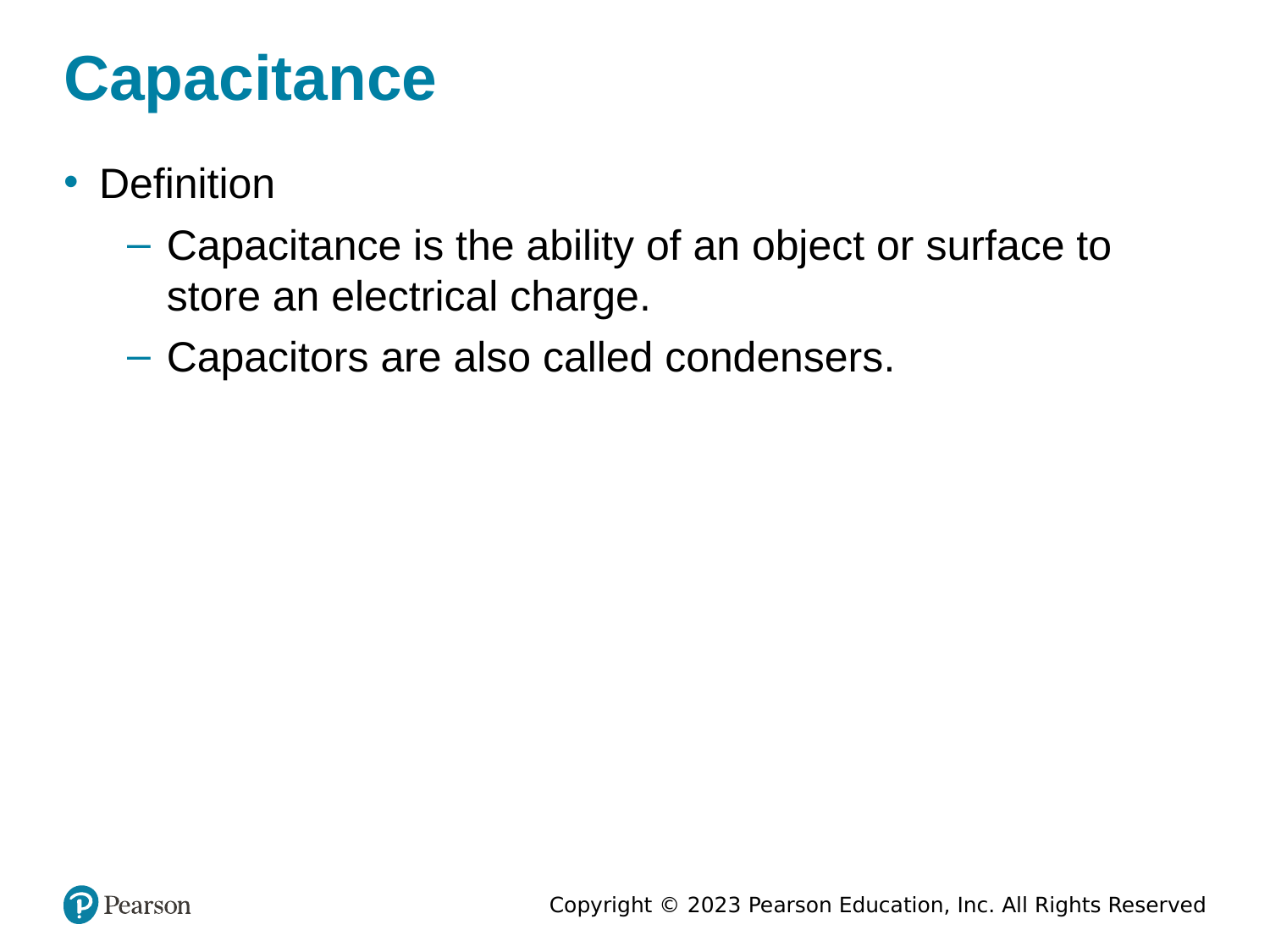

# Capacitance
Definition
Capacitance is the ability of an object or surface to store an electrical charge.
Capacitors are also called condensers.